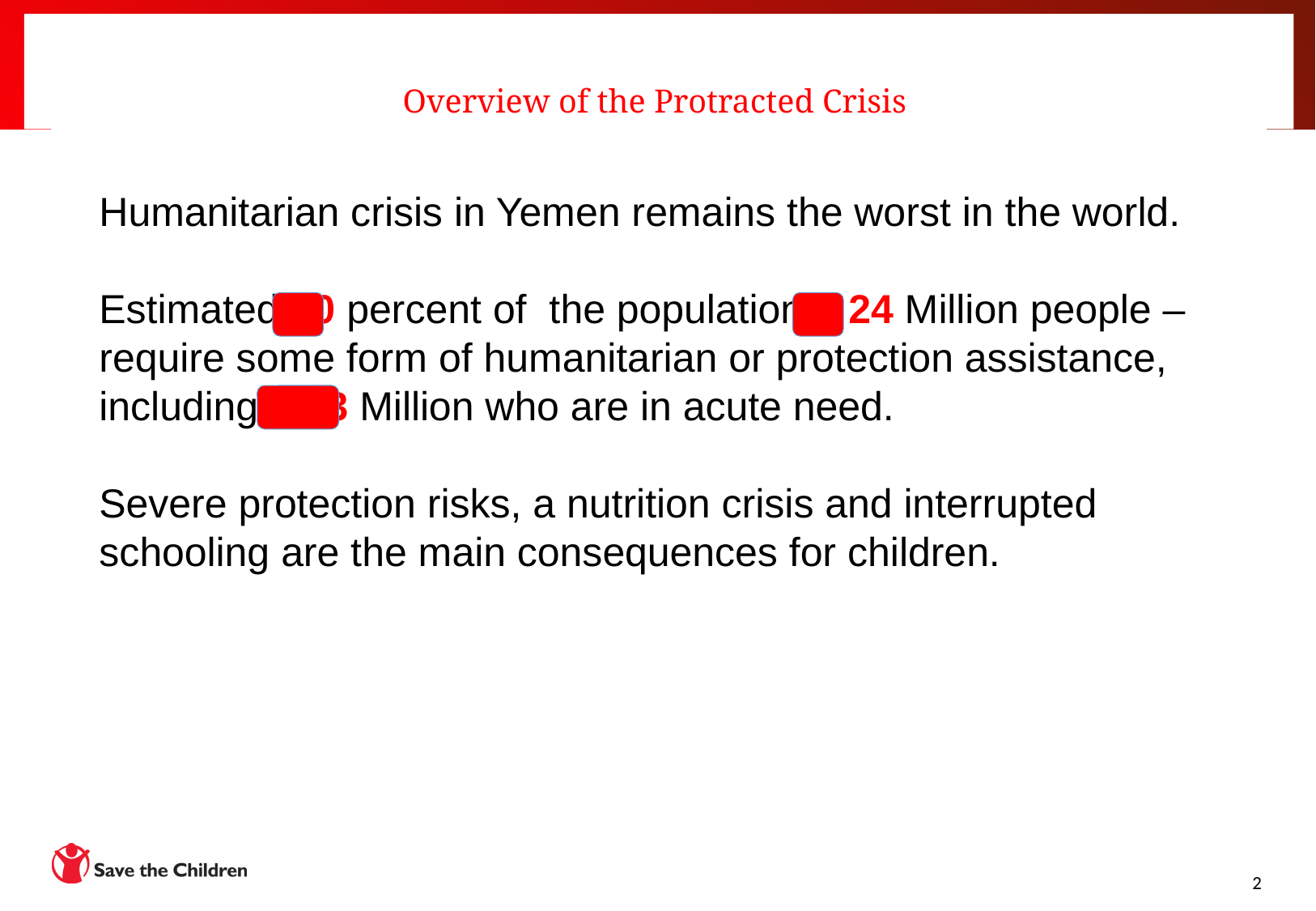

# Overview of the Protracted Crisis

Humanitarian crisis in Yemen remains the worst in the world.

Estimated 80 percent of  the population – 24 Million people – require some form of humanitarian or protection assistance, including 14.3 Million who are in acute need.

Severe protection risks, a nutrition crisis and interrupted schooling are the main consequences for children.